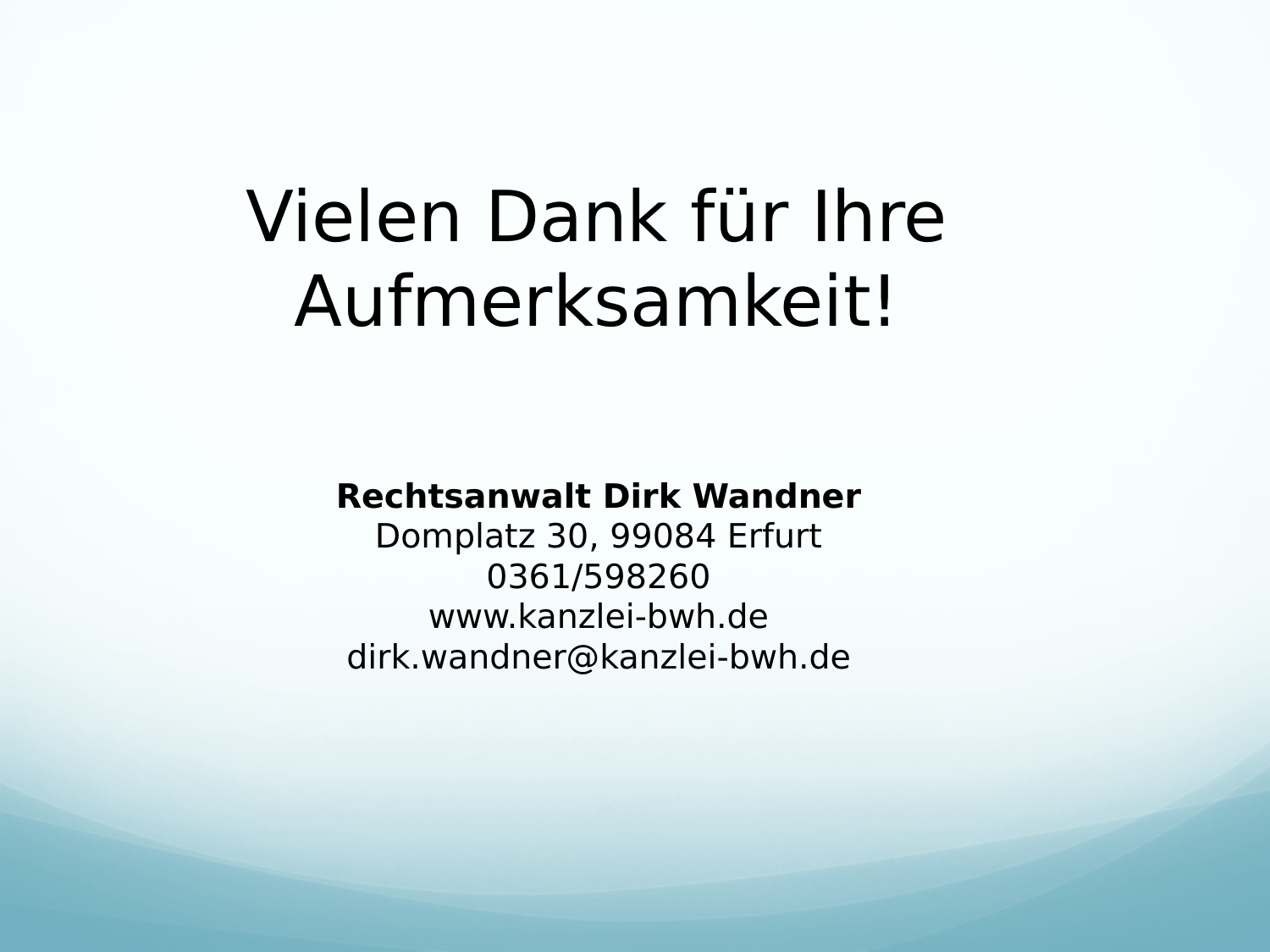

Vielen Dank für Ihre
Aufmerksamkeit!

Rechtsanwalt Dirk Wandner
Domplatz 30, 99084 Erfurt
0361/598260
www.kanzlei-bwh.de
dirk.wandner@kanzlei-bwh.de